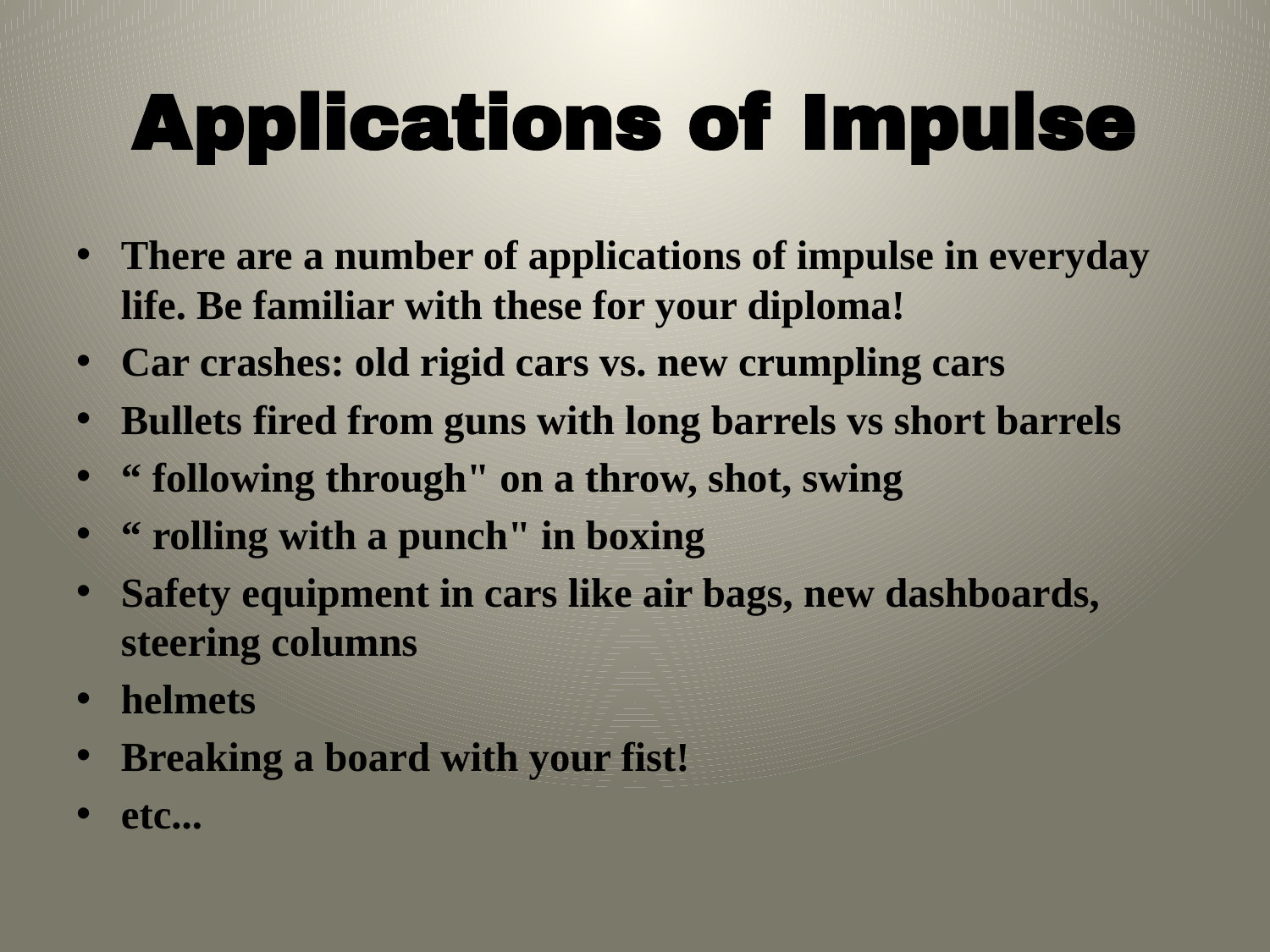

# Applications of Impulse
There are a number of applications of impulse in everyday life. Be familiar with these for your diploma!
Car crashes: old rigid cars vs. new crumpling cars
Bullets fired from guns with long barrels vs short barrels
“ following through" on a throw, shot, swing
“ rolling with a punch" in boxing
Safety equipment in cars like air bags, new dashboards, steering columns
helmets
Breaking a board with your fist!
etc...